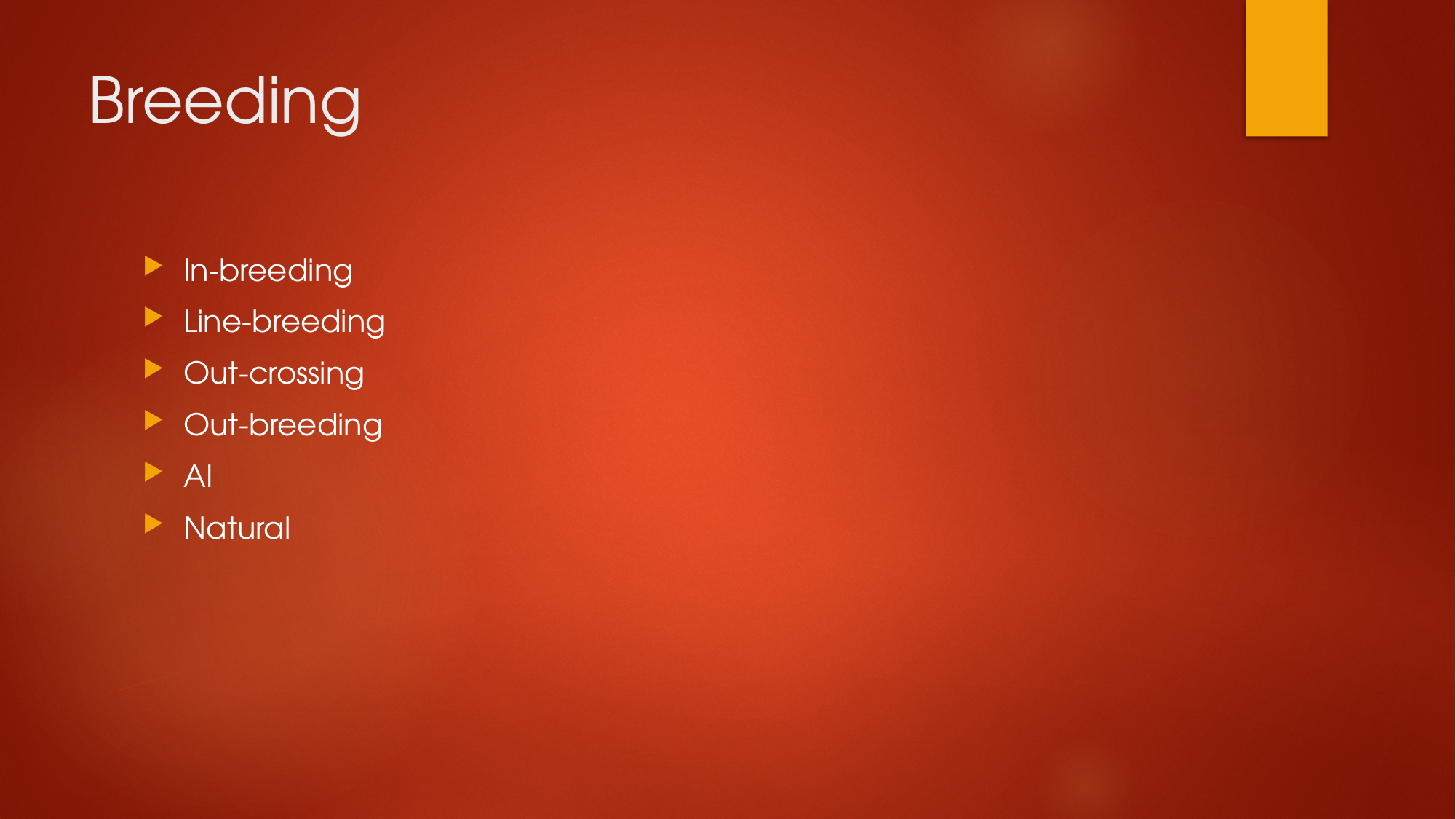

# Breeding
In-breeding
Line-breeding
Out-crossing
Out-breeding
AI
Natural